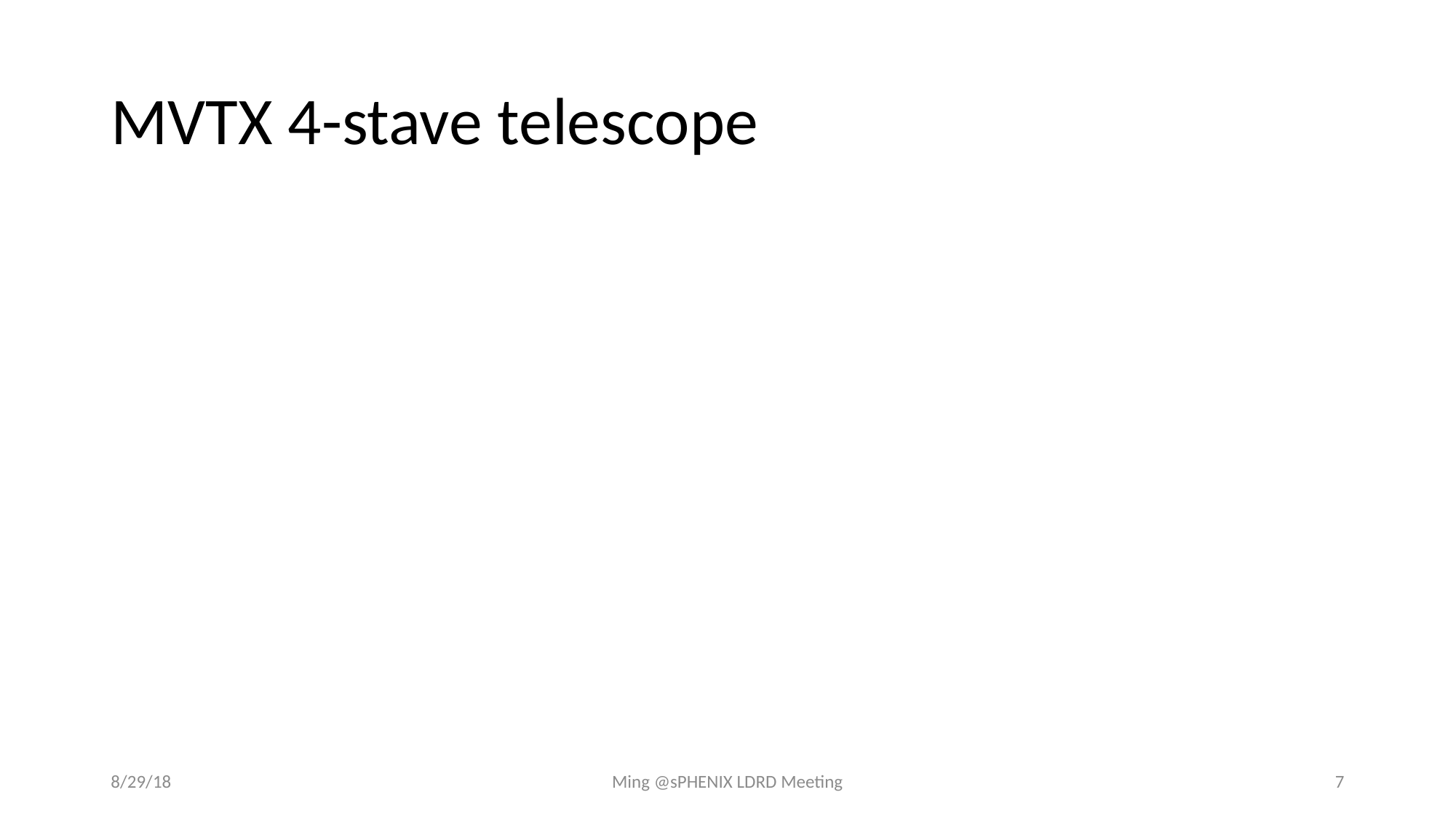

# MVTX 4-stave telescope
8/29/18
Ming @sPHENIX LDRD Meeting
7